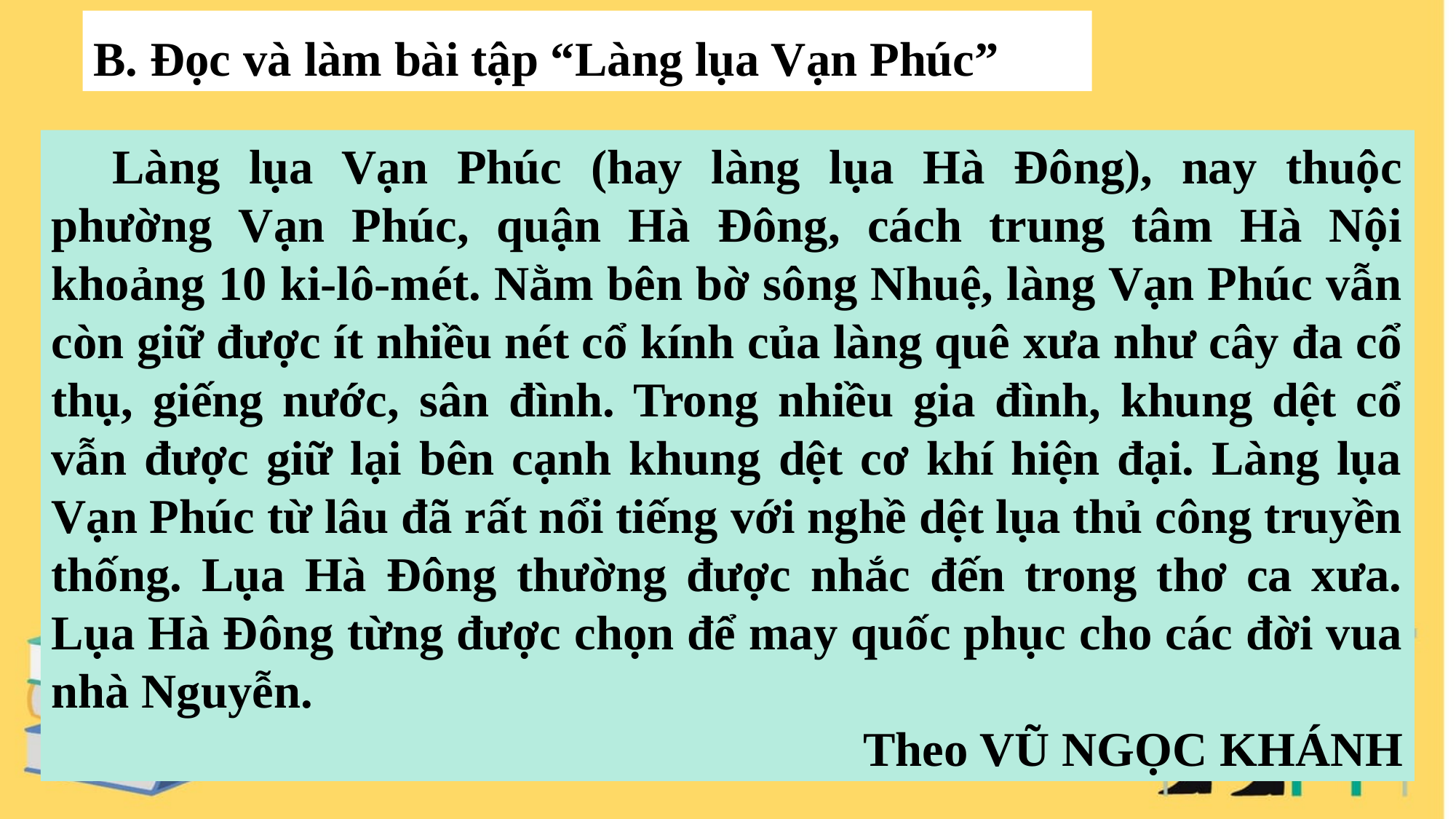

B. Đọc và làm bài tập “Làng lụa Vạn Phúc”
     Làng lụa Vạn Phúc (hay làng lụa Hà Đông), nay thuộc phường Vạn Phúc, quận Hà Đông, cách trung tâm Hà Nội khoảng 10 ki-lô-mét. Nằm bên bờ sông Nhuệ, làng Vạn Phúc vẫn còn giữ được ít nhiều nét cổ kính của làng quê xưa như cây đa cổ thụ, giếng nước, sân đình. Trong nhiều gia đình, khung dệt cổ vẫn được giữ lại bên cạnh khung dệt cơ khí hiện đại. Làng lụa Vạn Phúc từ lâu đã rất nổi tiếng với nghề dệt lụa thủ công truyền thống. Lụa Hà Đông thường được nhắc đến trong thơ ca xưa. Lụa Hà Đông từng được chọn để may quốc phục cho các đời vua nhà Nguyễn.
Theo VŨ NGỌC KHÁNH